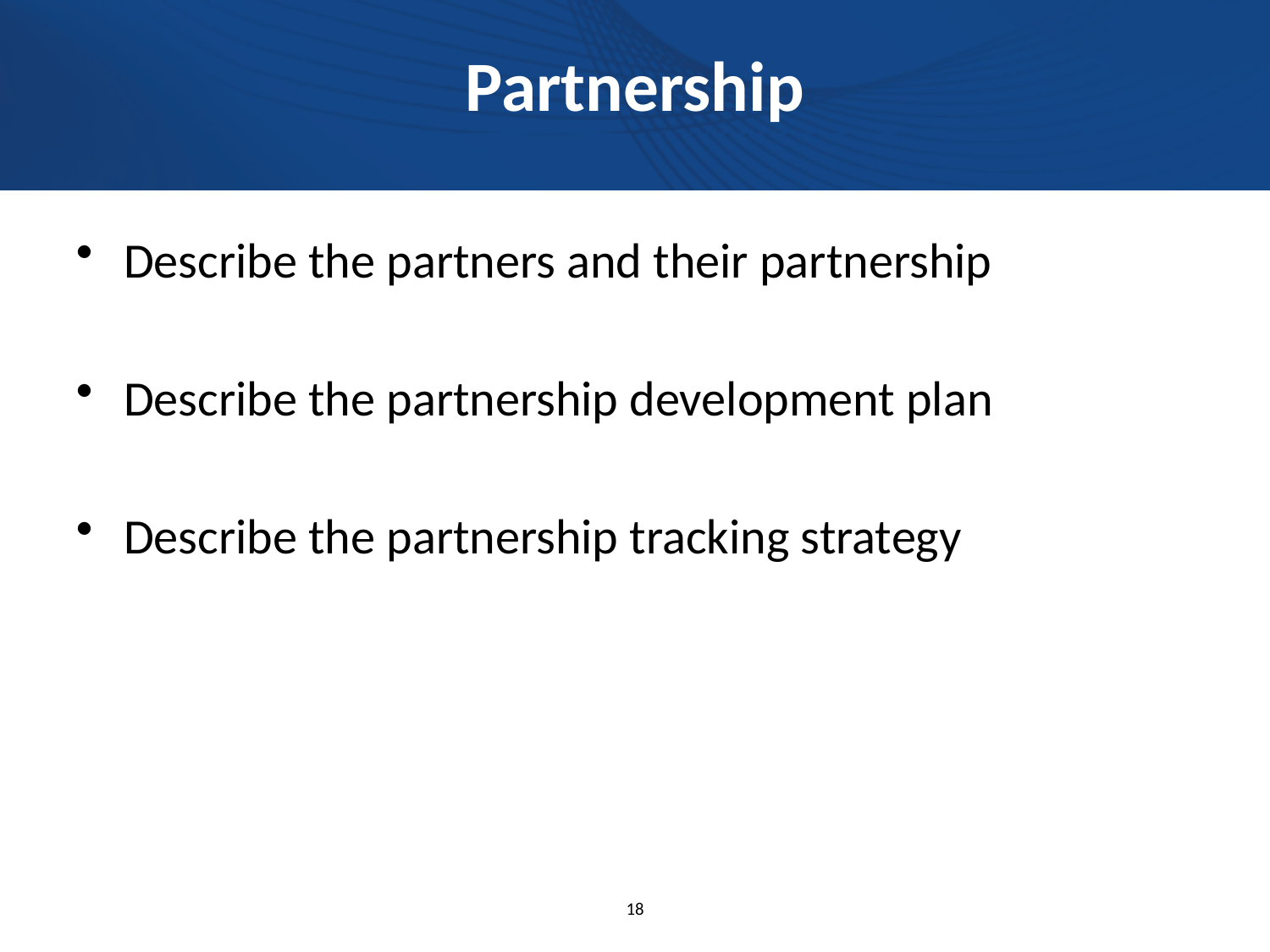

# Partnership
Describe the partners and their partnership

Describe the partnership development plan

Describe the partnership tracking strategy